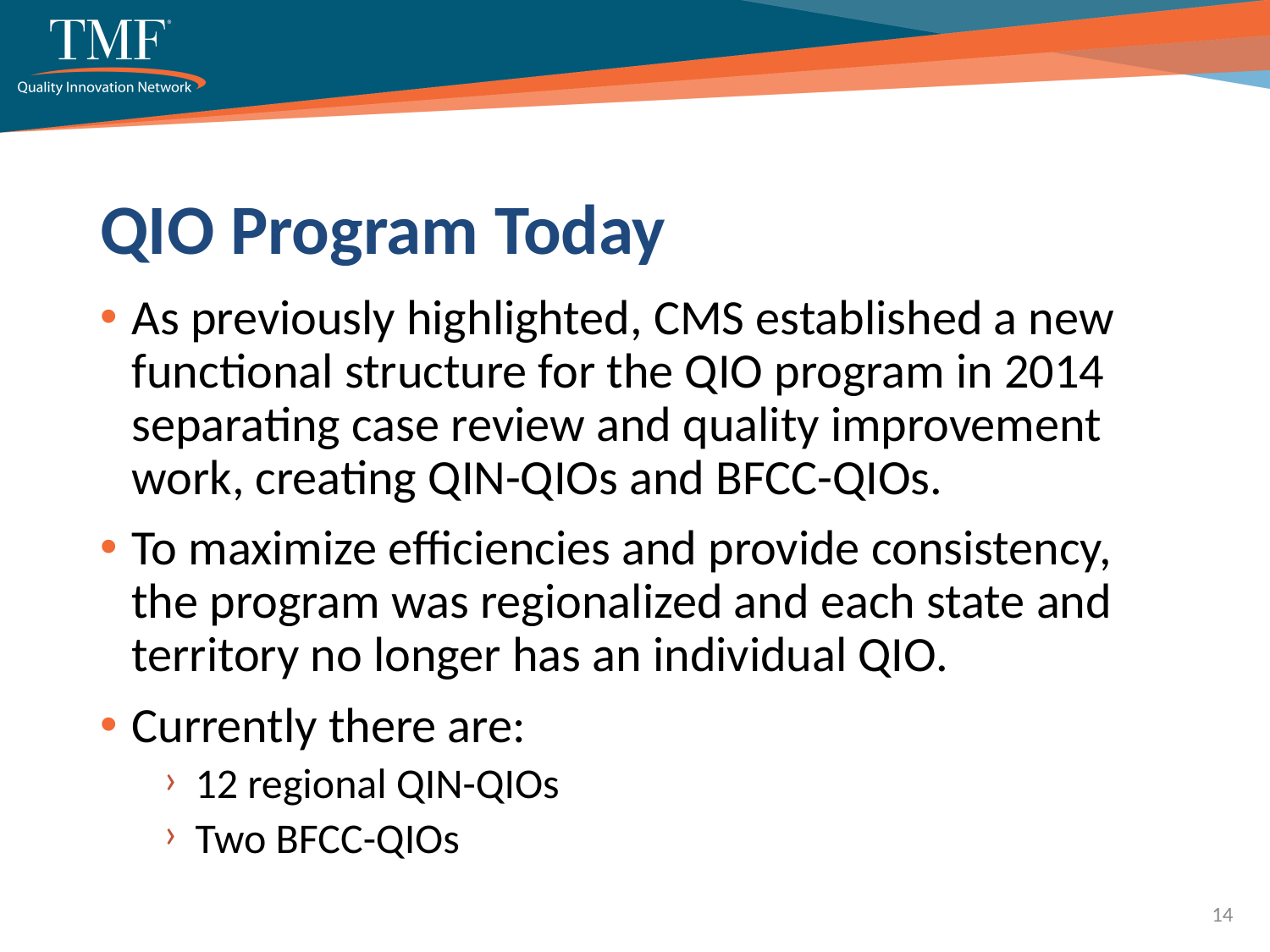

# QIO Program Today
As previously highlighted, CMS established a new functional structure for the QIO program in 2014 separating case review and quality improvement work, creating QIN-QIOs and BFCC-QIOs.
To maximize efficiencies and provide consistency, the program was regionalized and each state and territory no longer has an individual QIO.
Currently there are:
12 regional QIN-QIOs
Two BFCC-QIOs
14